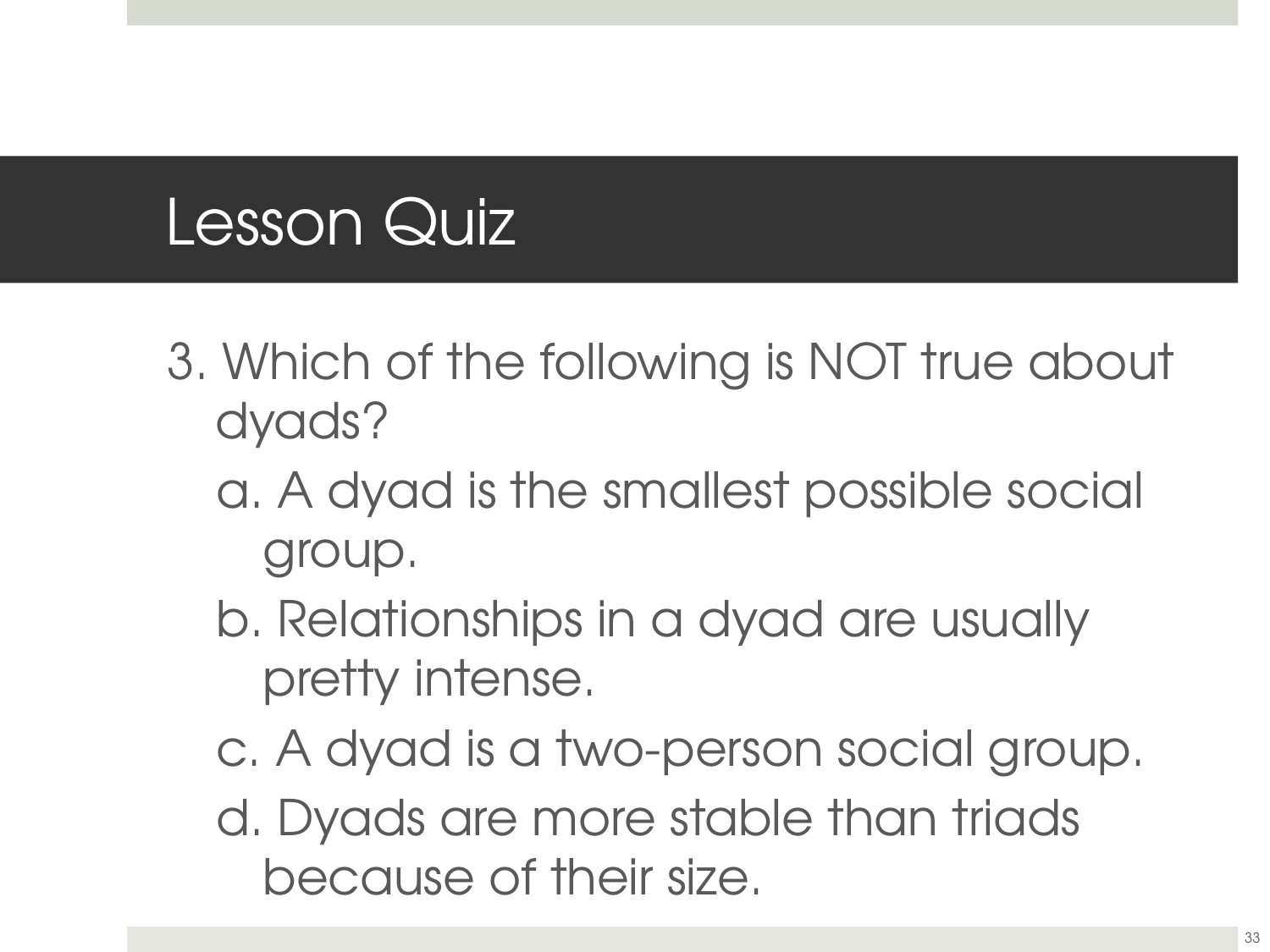

# Lesson Quiz
3. Which of the following is NOT true about dyads?
a. A dyad is the smallest possible social group.
b. Relationships in a dyad are usually pretty intense.
c. A dyad is a two-person social group.
d. Dyads are more stable than triads because of their size.

33